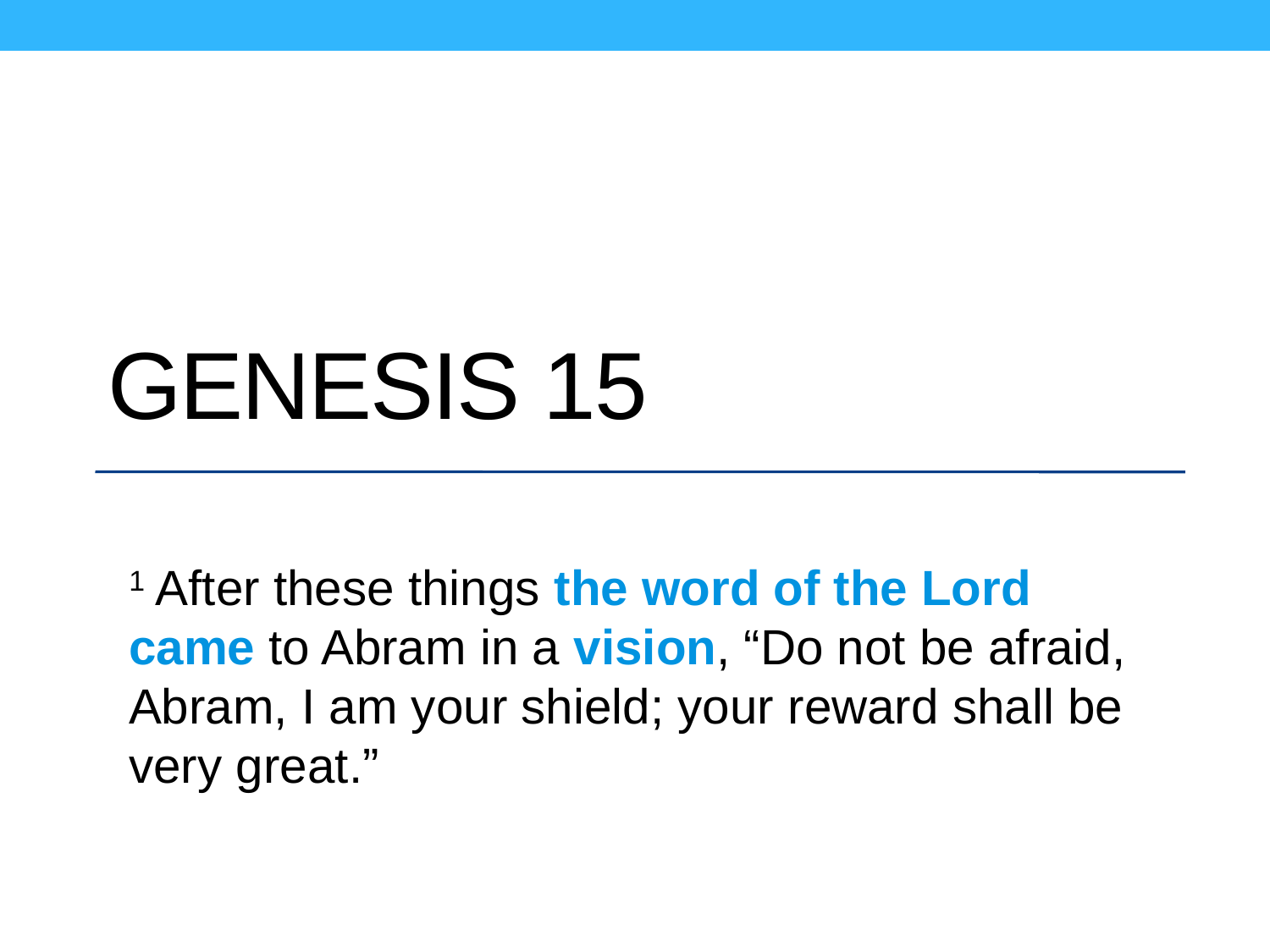

# Genesis 15
1 After these things the word of the Lord came to Abram in a vision, “Do not be afraid, Abram, I am your shield; your reward shall be very great.”